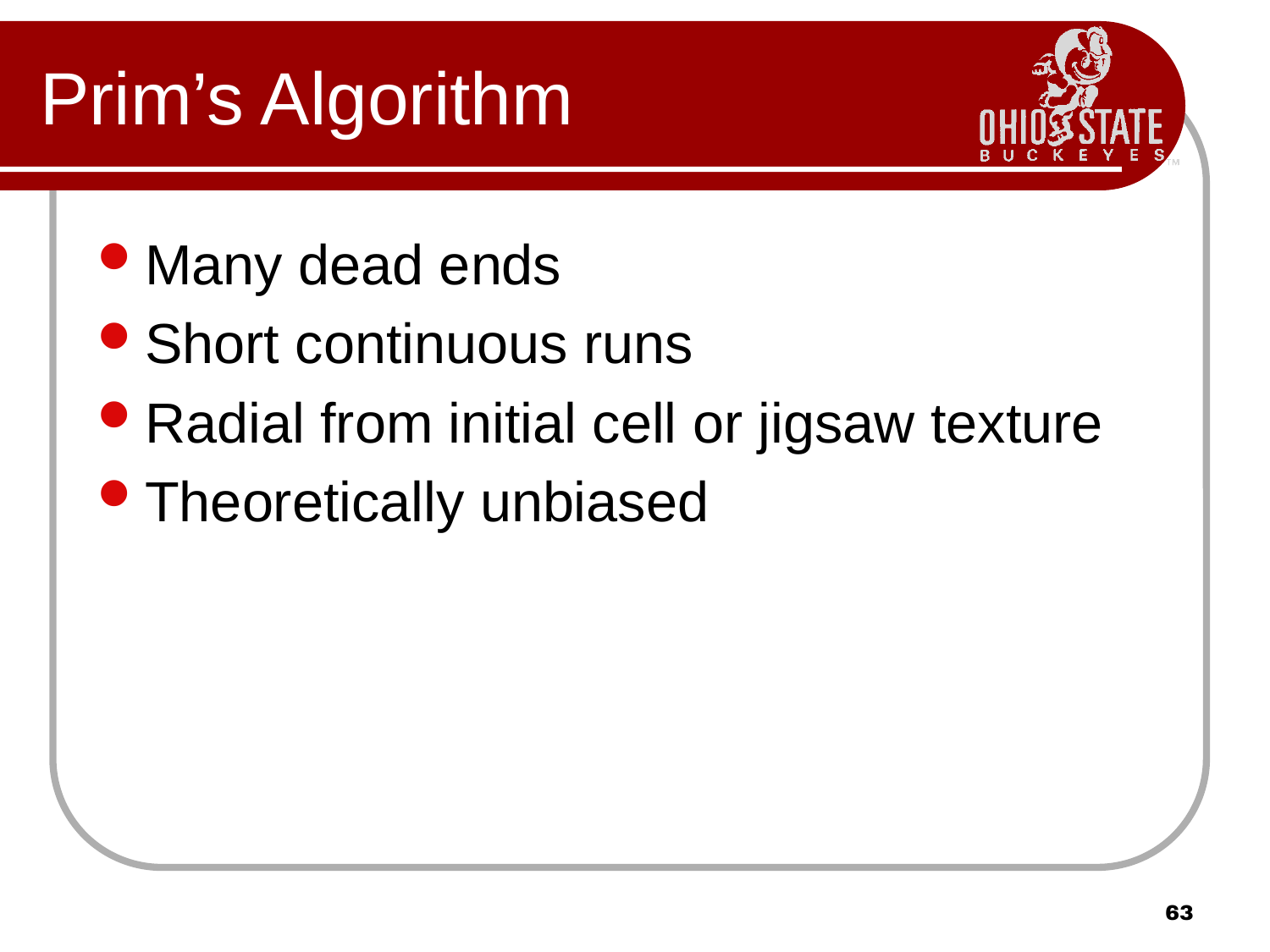

# Prim’s Algorithm
Many dead ends
Short continuous runs
Radial from initial cell or jigsaw texture
Theoretically unbiased
63